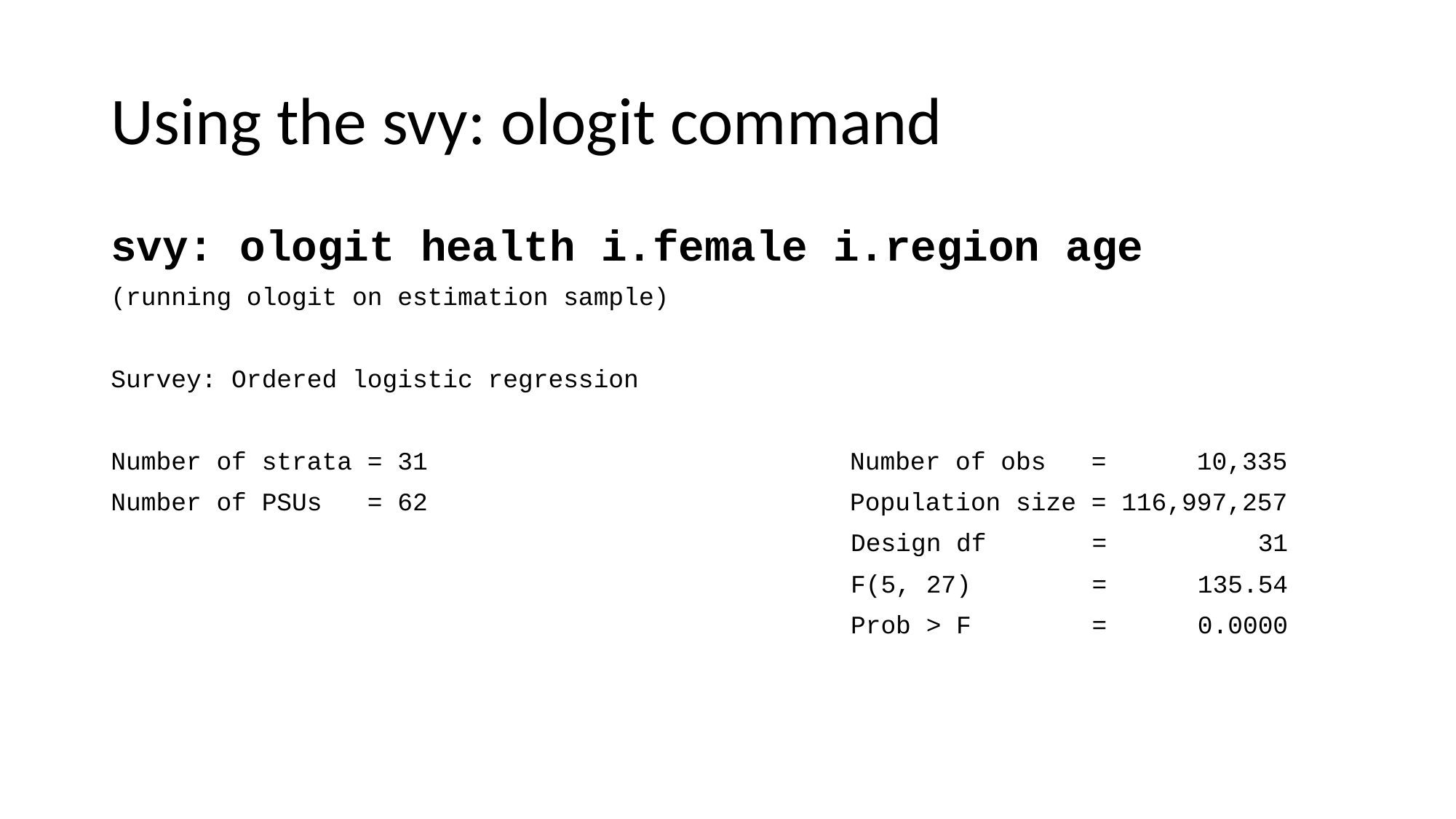

# Using the svy: ologit command
svy: ologit health i.female i.region age
(running ologit on estimation sample)

Survey: Ordered logistic regression

Number of strata = 31                            Number of obs   =      10,335
Number of PSUs   = 62                            Population size = 116,997,257
                                                 Design df       =          31
                                                 F(5, 27)        =      135.54
                                                 Prob > F        =      0.0000